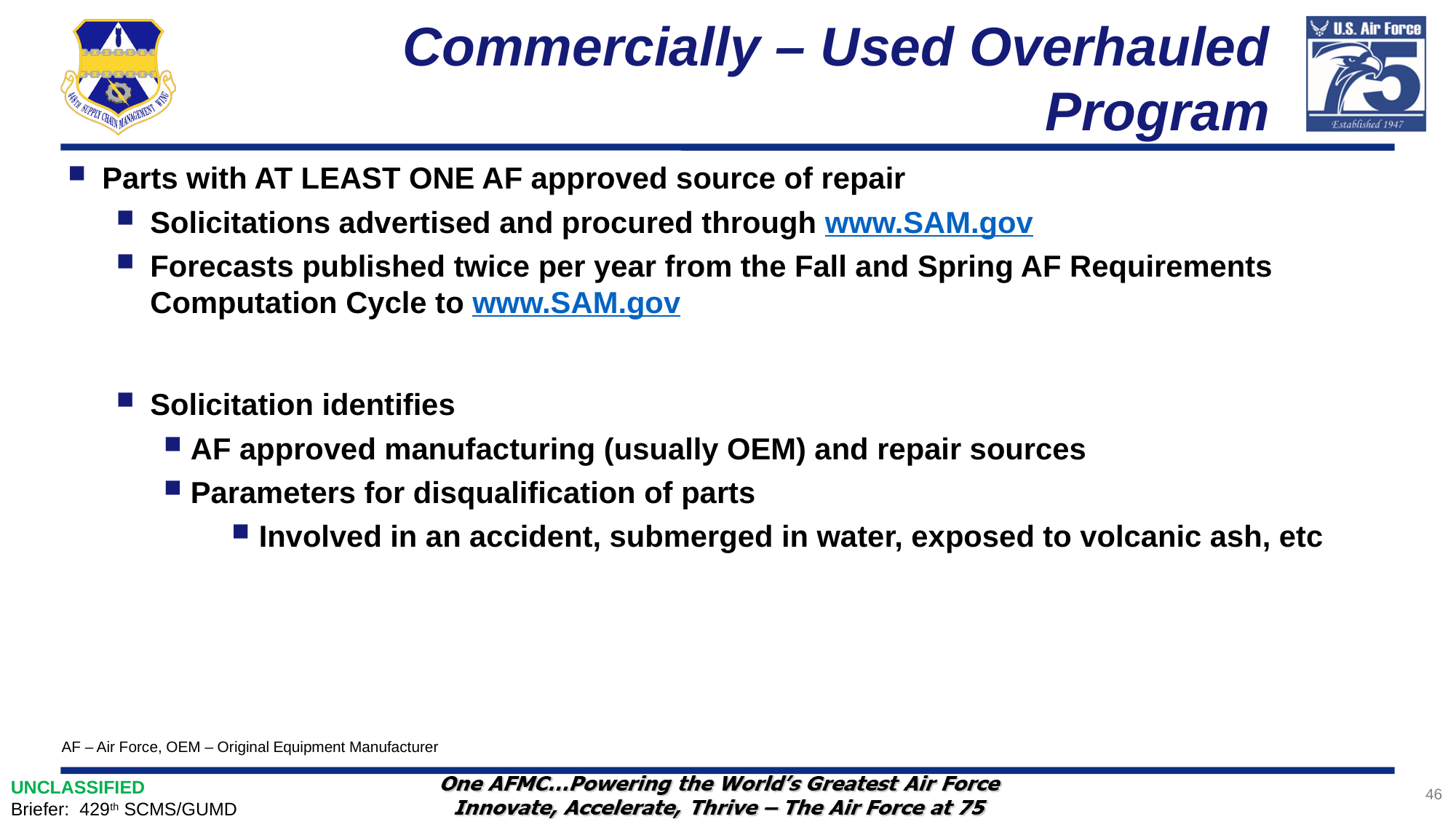

# Commercially – Used Overhauled Program
Parts with AT LEAST ONE AF approved source of repair
Solicitations advertised and procured through www.SAM.gov
Forecasts published twice per year from the Fall and Spring AF Requirements Computation Cycle to www.SAM.gov

Solicitation identifies
AF approved manufacturing (usually OEM) and repair sources
Parameters for disqualification of parts
Involved in an accident, submerged in water, exposed to volcanic ash, etc
AF – Air Force, OEM – Original Equipment Manufacturer
46